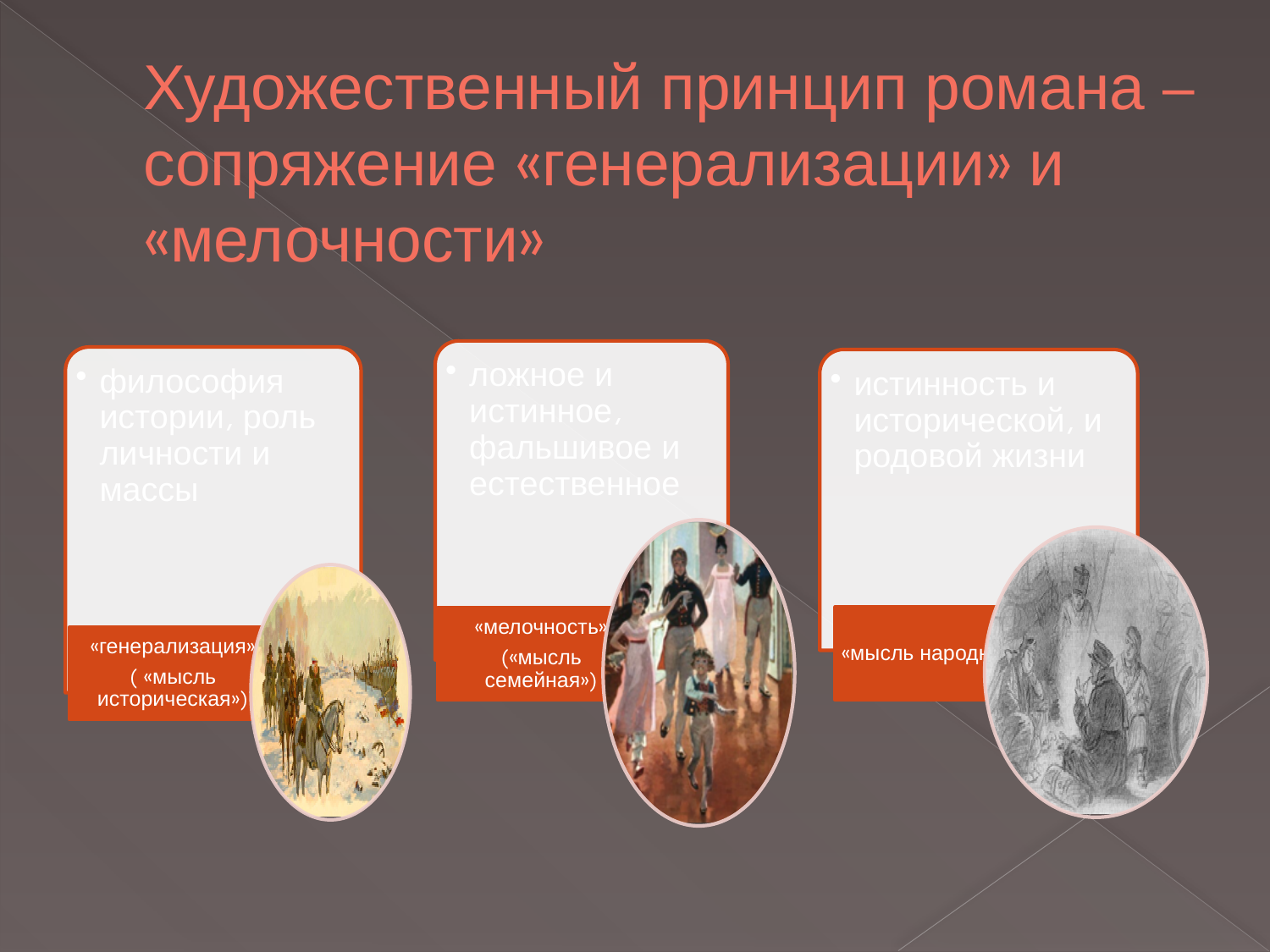

# Художественный принцип романа – сопряжение «генерализации» и «мелочности»
философия истории, роль личности и массы
«генерализация»
( «мысль историческая»)
ложное и истинное, фальшивое и естественное
«мелочность»
(«мысль семейная»)
истинность и исторической, и родовой жизни
«мысль народная»